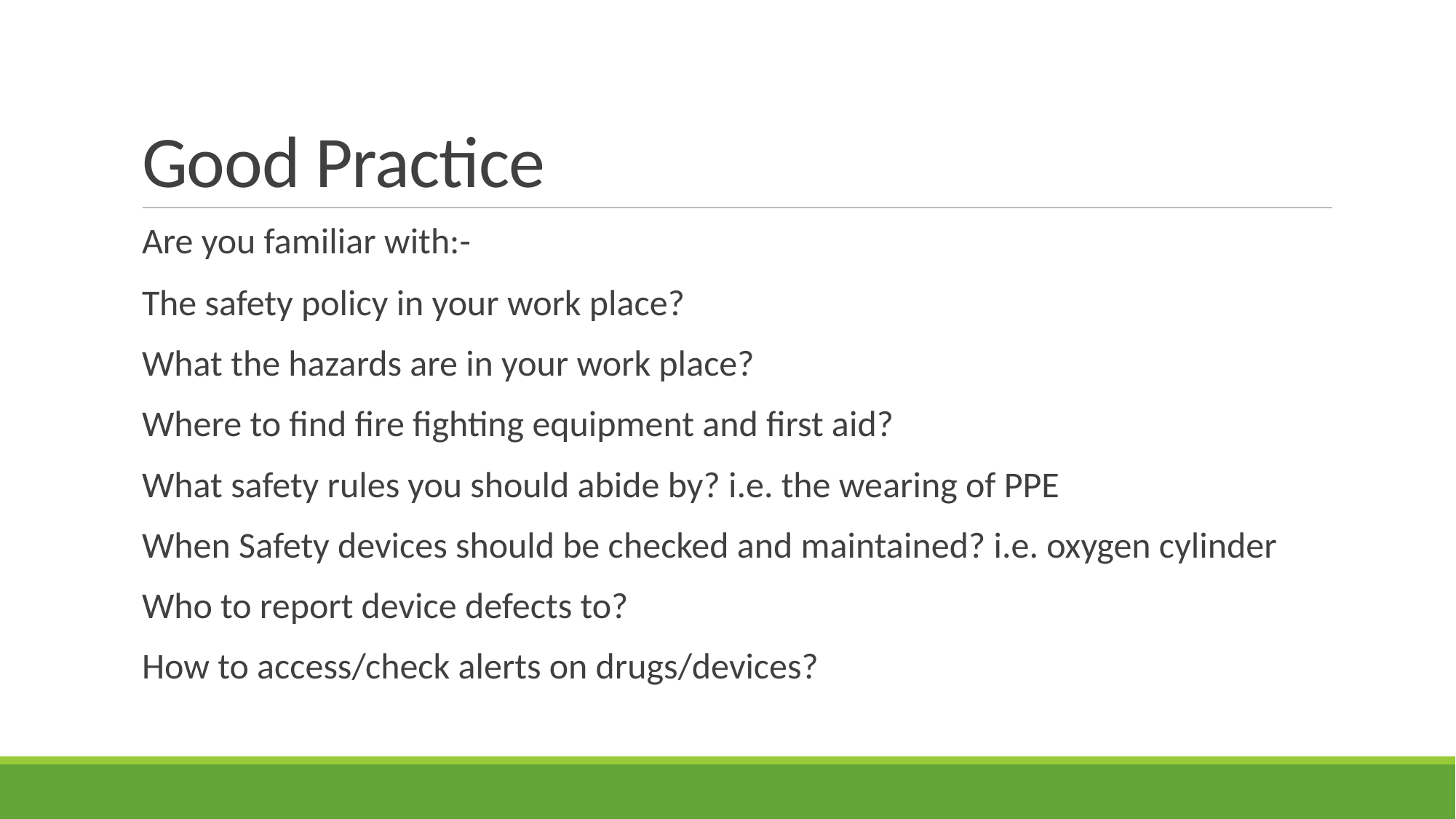

# Good Practice
	Are you familiar with:-
The safety policy in your work place?
What the hazards are in your work place?
Where to find fire fighting equipment and first aid?
What safety rules you should abide by? i.e. the wearing of PPE
When Safety devices should be checked and maintained? i.e. oxygen cylinder
Who to report device defects to?
How to access/check alerts on drugs/devices?